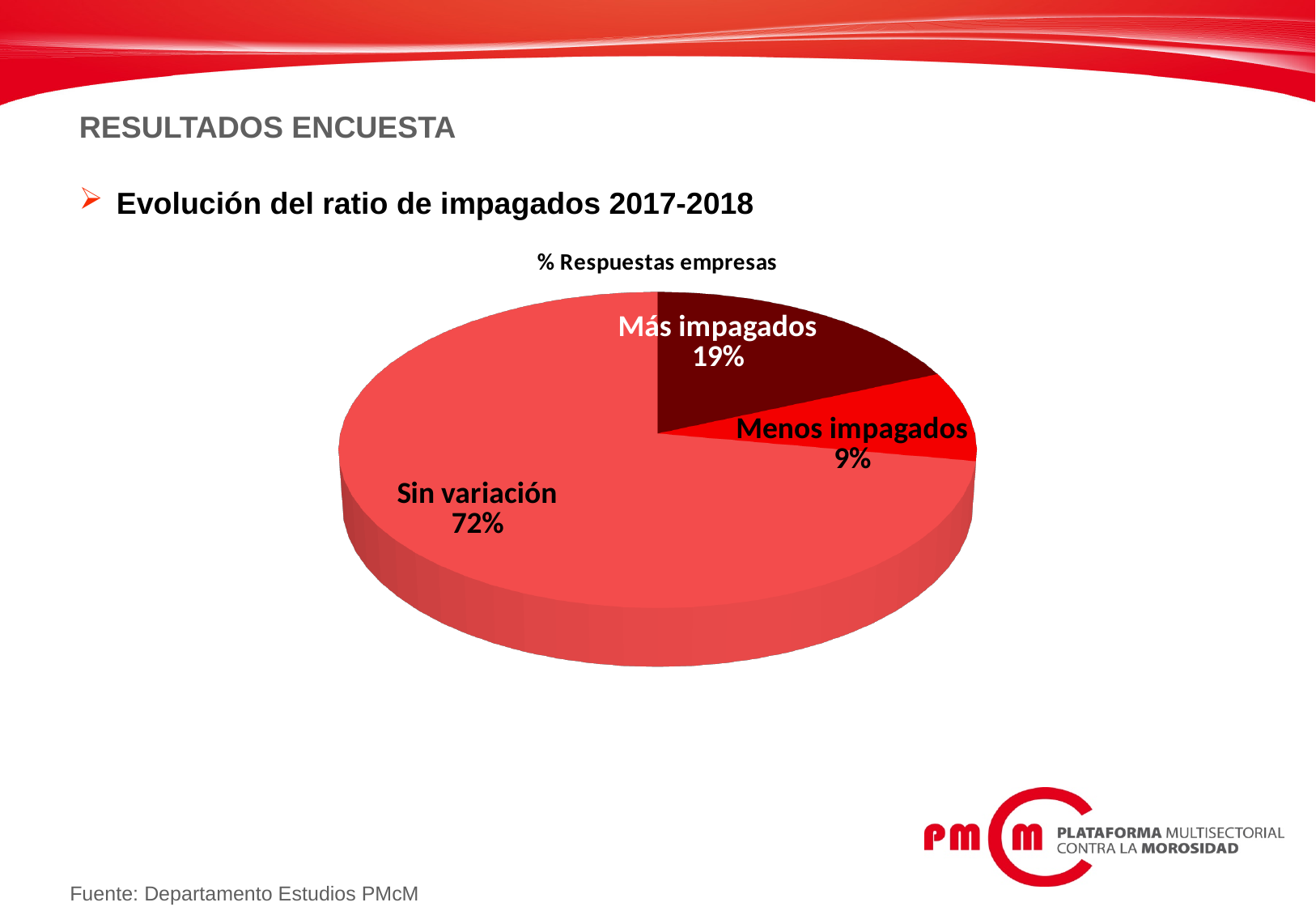

RESULTADOS ENCUESTA
 Evolución del ratio de impagados 2017-2018

[unsupported chart]

Fuente: Departamento Estudios PMcM